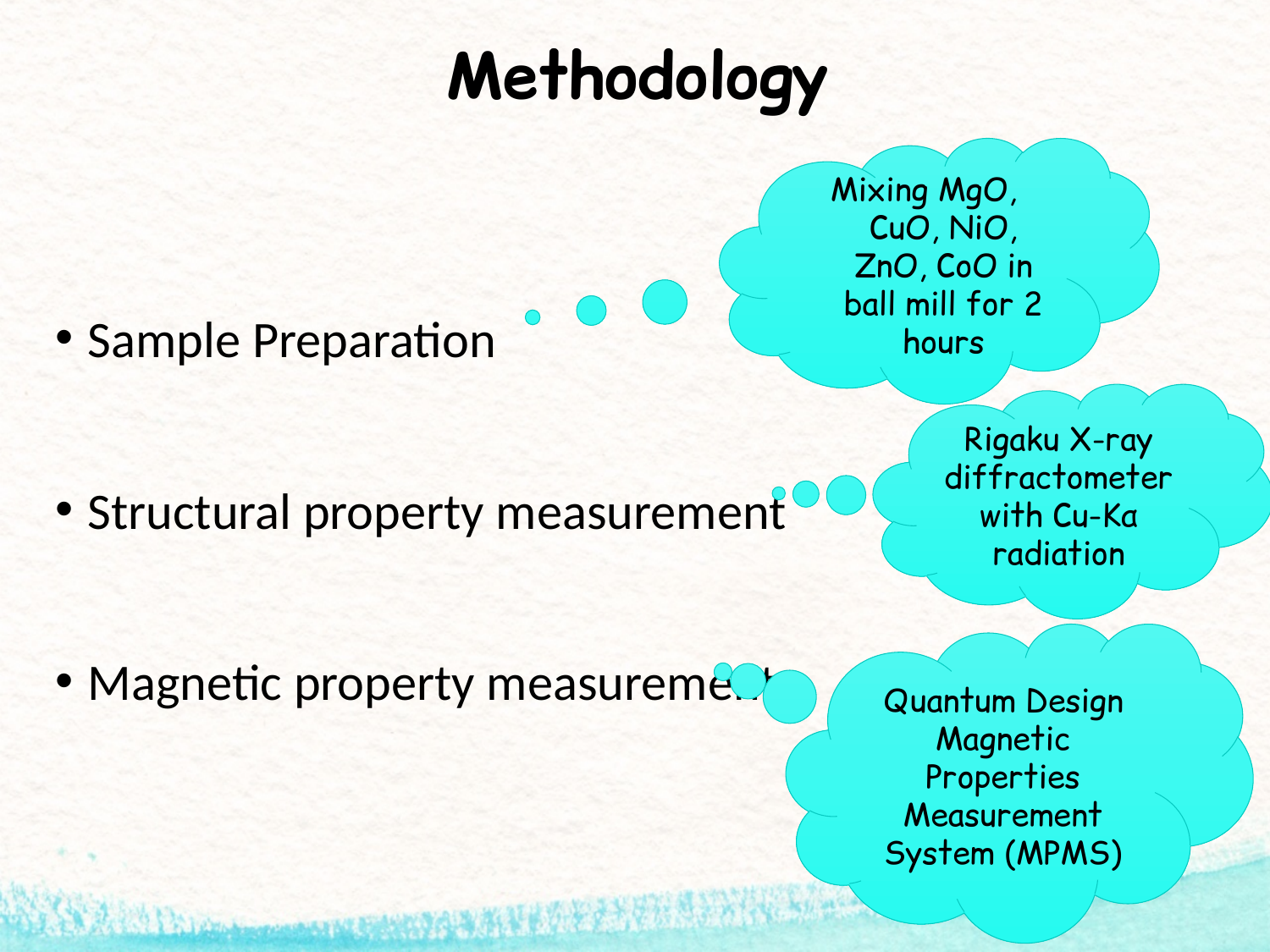

# Methodology

Mixing MgO, CuO, NiO, ZnO, CoO in ball mill for 2 hours

Sample Preparation
Structural property measurement
Magnetic property measurement
Rigaku X-ray diffractometer with Cu-Kα radiation
Quantum Design Magnetic Properties Measurement System (MPMS)

9